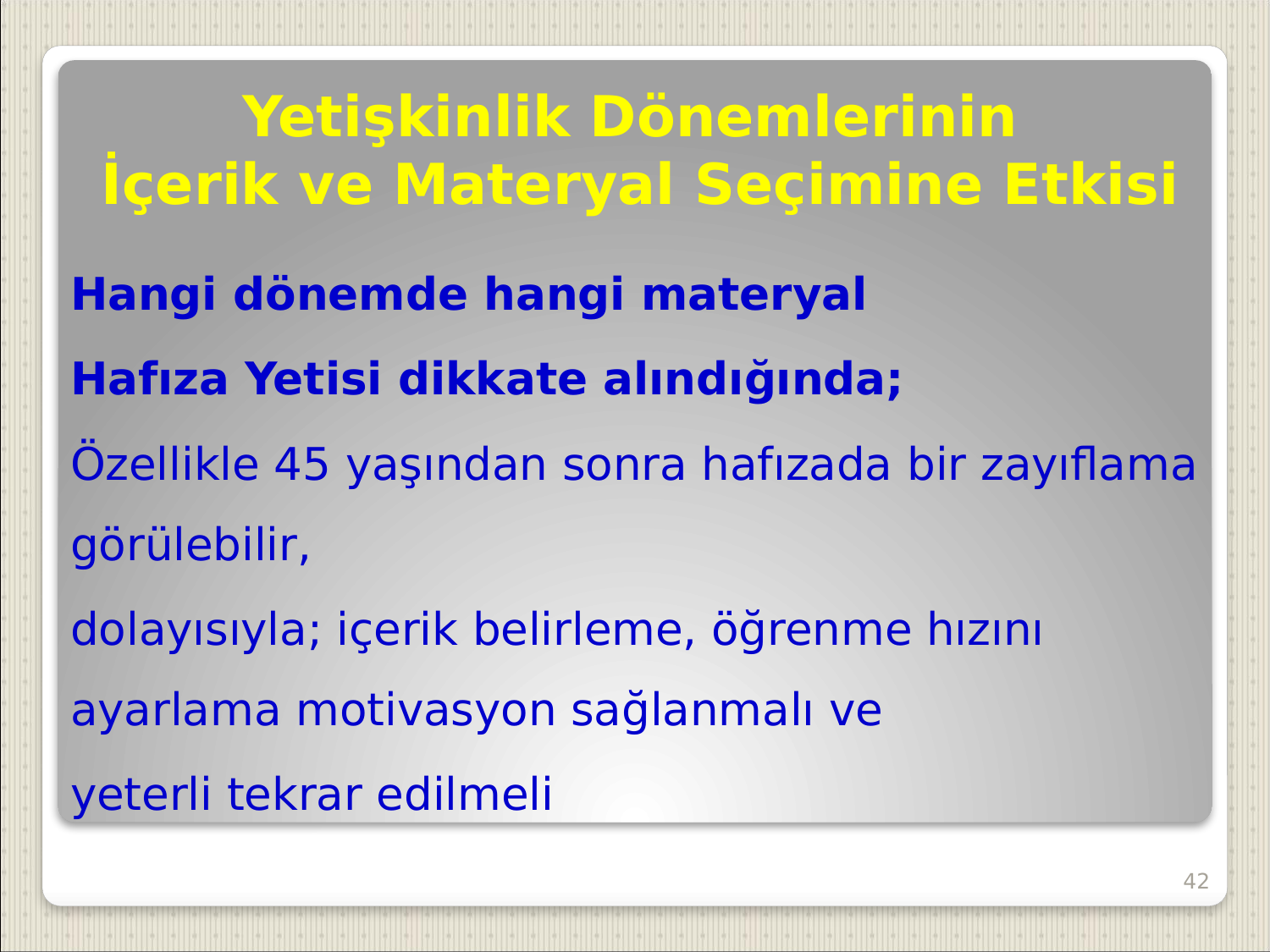

Yetişkinlik Dönemlerinin
İçerik ve Materyal Seçimine Etkisi
Hangi dönemde hangi materyal
Hafıza Yetisi dikkate alındığında;
Özellikle 45 yaşından sonra hafızada bir zayıflama görülebilir,
dolayısıyla; içerik belirleme, öğrenme hızını ayarlama motivasyon sağlanmalı ve
yeterli tekrar edilmeli
42